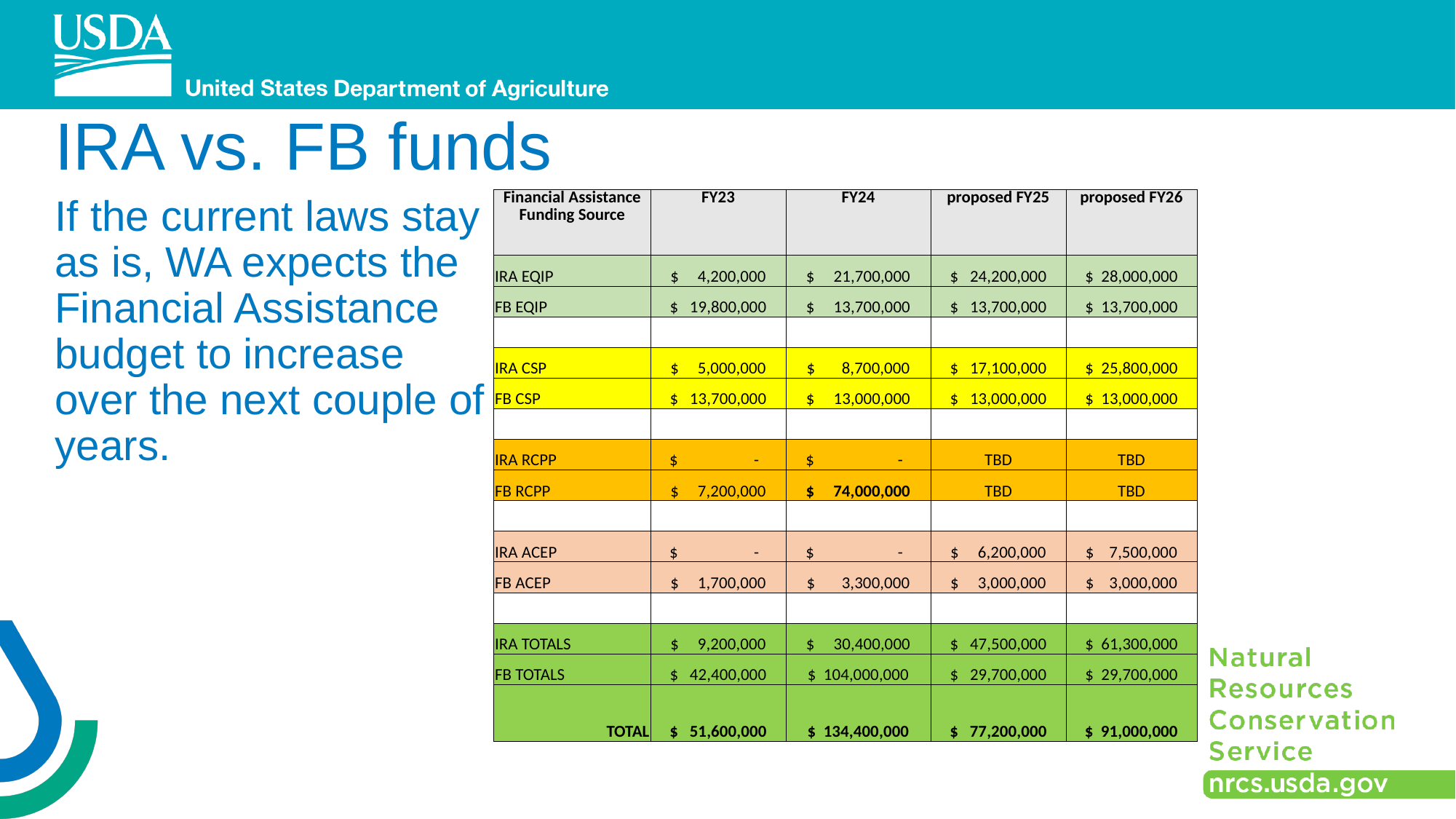

# IRA vs. FB funds

If the current laws stay as is, WA expects the Financial Assistance budget to increase over the next couple of years.

| Financial Assistance Funding Source | FY23 | FY24 | proposed FY25 | proposed FY26 |
| --- | --- | --- | --- | --- |
| IRA EQIP | $ 4,200,000 | $ 21,700,000 | $ 24,200,000 | $ 28,000,000 |
| FB EQIP | $ 19,800,000 | $ 13,700,000 | $ 13,700,000 | $ 13,700,000 |
|  |  |  |  |  |
| IRA CSP | $ 5,000,000 | $ 8,700,000 | $ 17,100,000 | $ 25,800,000 |
| FB CSP | $ 13,700,000 | $ 13,000,000 | $ 13,000,000 | $ 13,000,000 |
|  |  |  |  |  |
| IRA RCPP | $ - | $ - | TBD | TBD |
| FB RCPP | $ 7,200,000 | $ 74,000,000 | TBD | TBD |
|  |  |  |  |  |
| IRA ACEP | $ - | $ - | $ 6,200,000 | $ 7,500,000 |
| FB ACEP | $ 1,700,000 | $ 3,300,000 | $ 3,000,000 | $ 3,000,000 |
|  |  |  |  |  |
| IRA TOTALS | $ 9,200,000 | $ 30,400,000 | $ 47,500,000 | $ 61,300,000 |
| FB TOTALS | $ 42,400,000 | $ 104,000,000 | $ 29,700,000 | $ 29,700,000 |
| TOTAL | $ 51,600,000 | $ 134,400,000 | $ 77,200,000 | $ 91,000,000 |